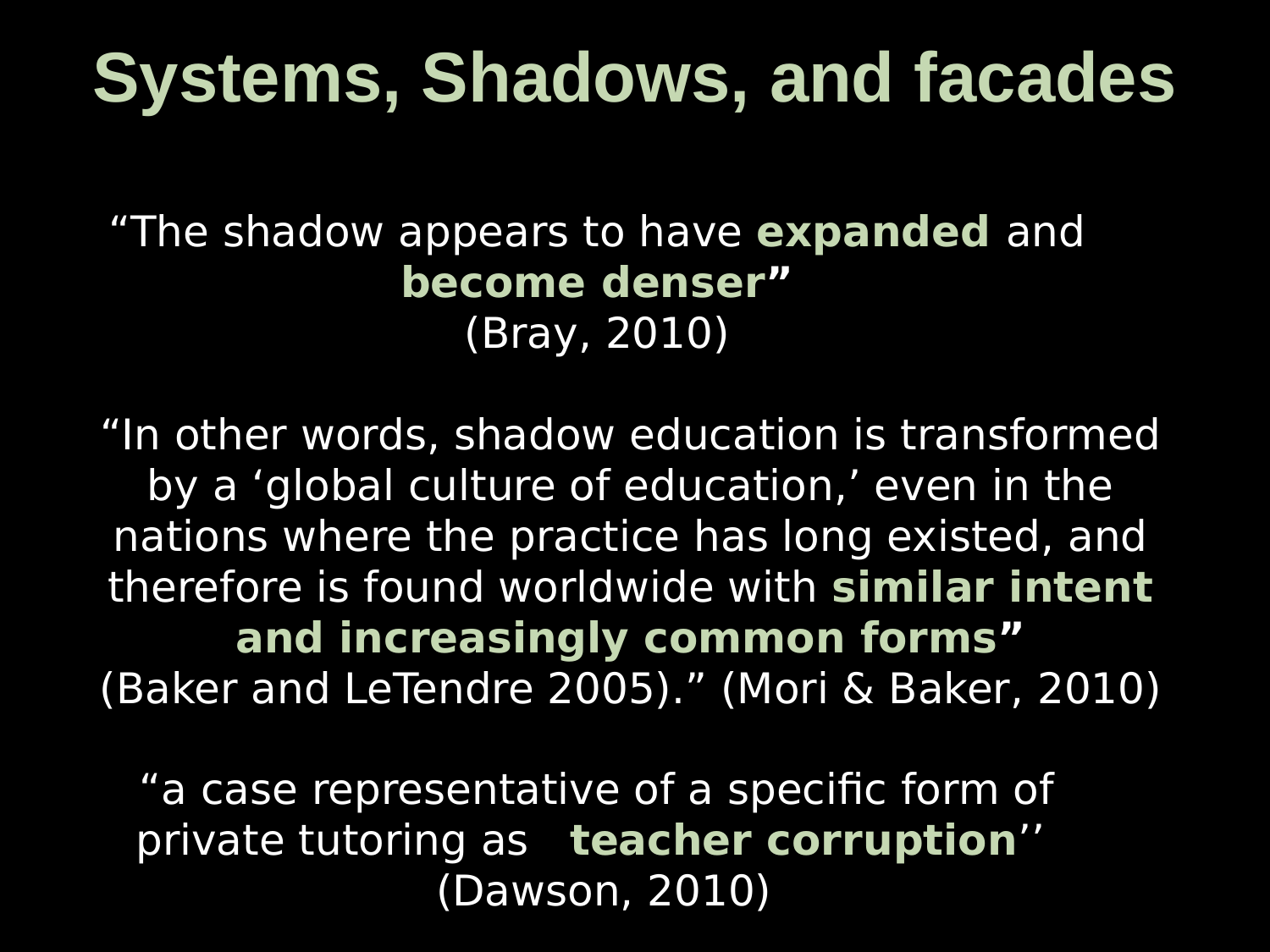

Systems, Shadows, and facades
“The shadow appears to have expanded and become denser”
(Bray, 2010)
“In other words, shadow education is transformed by a ‘global culture of education,’ even in the nations where the practice has long existed, and therefore is found worldwide with similar intent and increasingly common forms”
(Baker and LeTendre 2005).” (Mori & Baker, 2010)
“a case representative of a specific form of private tutoring as ‘‘teacher corruption’’
 (Dawson, 2010)